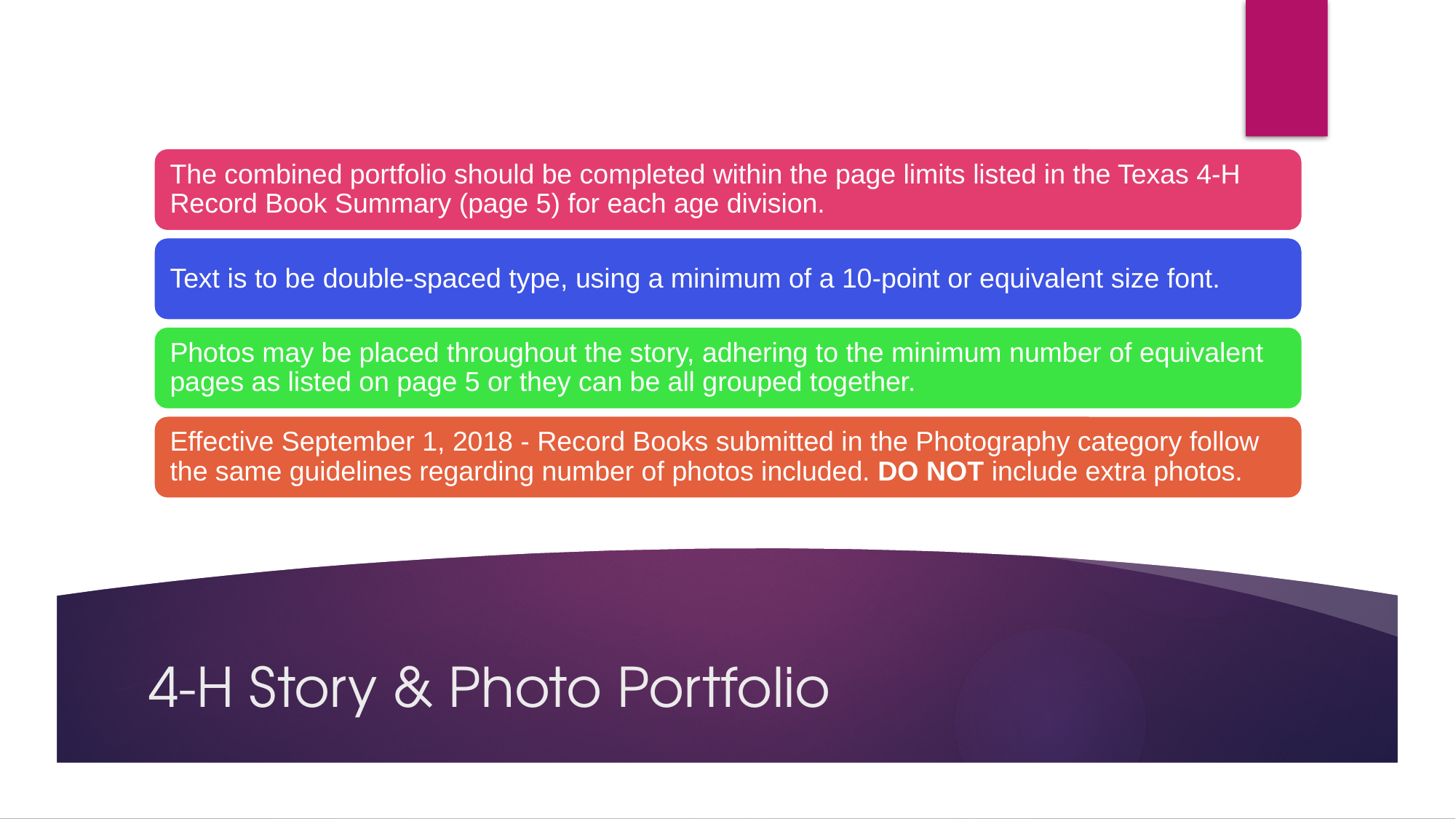

The combined portfolio should be completed within the page limits listed in the Texas 4-H Record Book Summary (page 5) for each age division.
Text is to be double-spaced type, using a minimum of a 10-point or equivalent size font.
Photos may be placed throughout the story, adhering to the minimum number of equivalent pages as listed on page 5 or they can be all grouped together.
Effective September 1, 2018 - Record Books submitted in the Photography category follow the same guidelines regarding number of photos included. DO NOT include extra photos.
# 4-H Story & Photo Portfolio